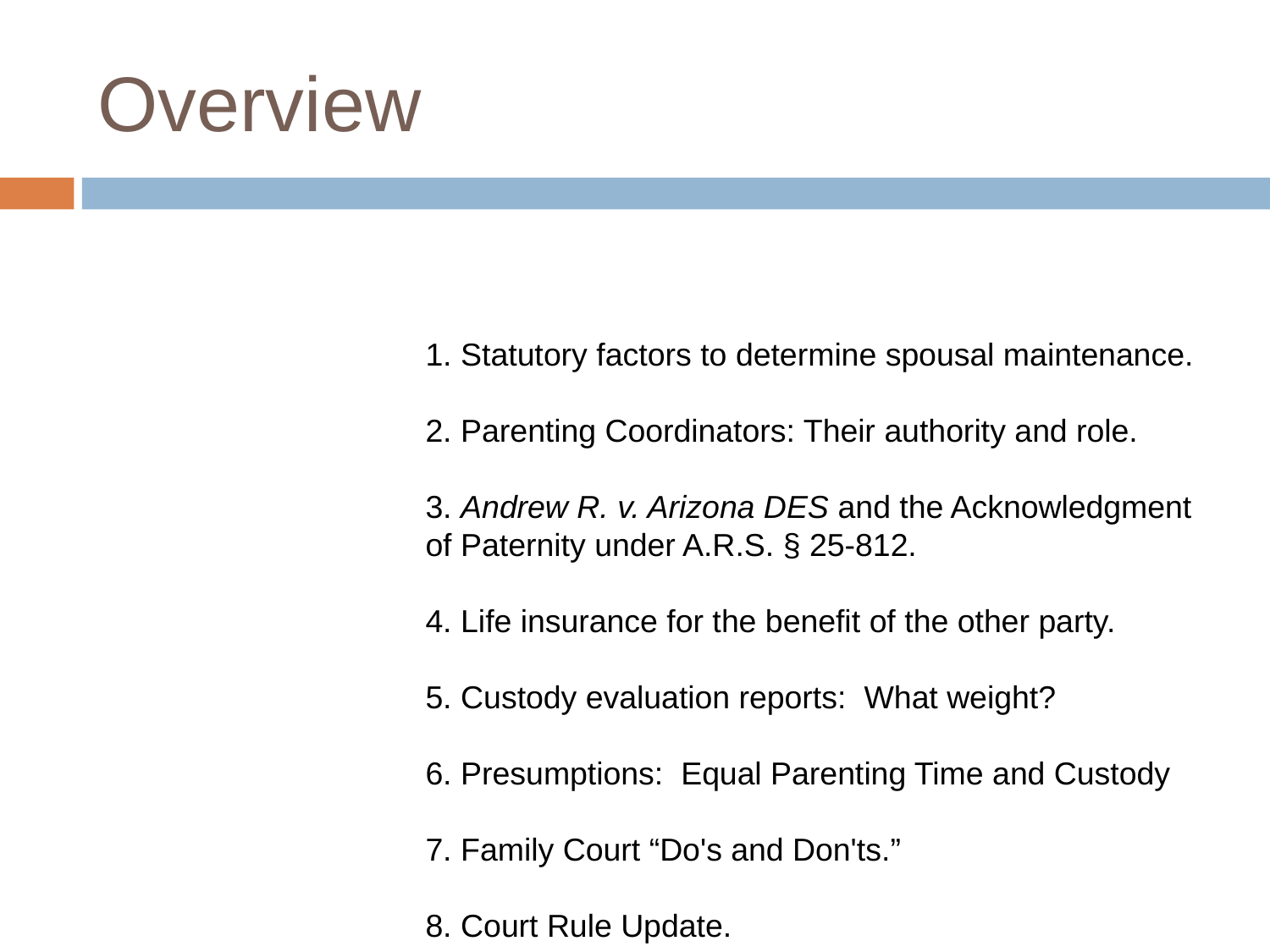

# Overview
1. Statutory factors to determine spousal maintenance.

2. Parenting Coordinators: Their authority and role.

3. Andrew R. v. Arizona DES and the Acknowledgment of Paternity under A.R.S. § 25-812.

4. Life insurance for the benefit of the other party.

5. Custody evaluation reports:  What weight?

6. Presumptions:  Equal Parenting Time and Custody

7. Family Court “Do's and Don'ts.”

8. Court Rule Update.